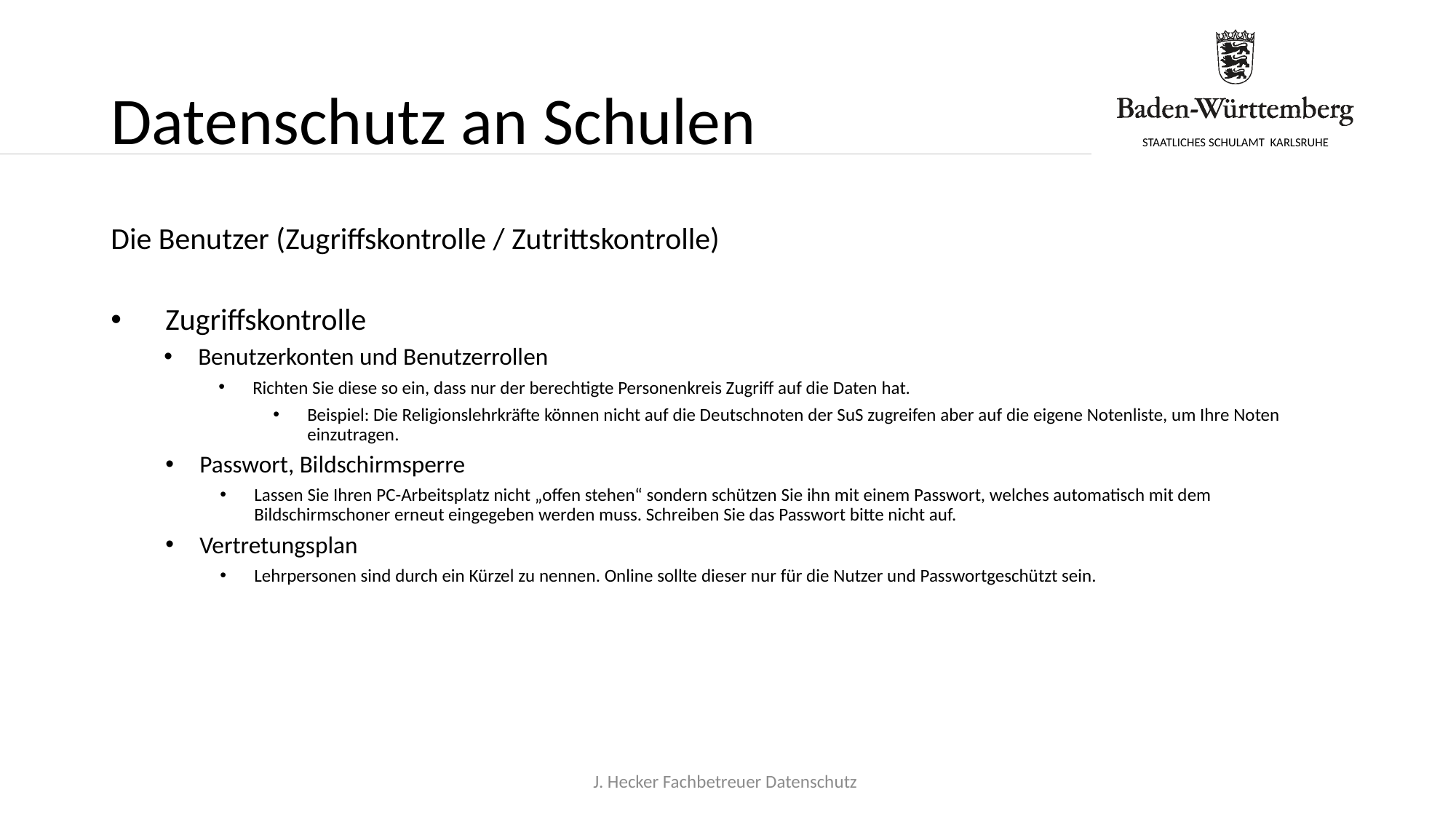

# Datenschutz an Schulen
Die Benutzer (Zugriffskontrolle / Zutrittskontrolle)

Zugriffskontrolle
Benutzerkonten und Benutzerrollen
Richten Sie diese so ein, dass nur der berechtigte Personenkreis Zugriff auf die Daten hat.
Beispiel: Die Religionslehrkräfte können nicht auf die Deutschnoten der SuS zugreifen aber auf die eigene Notenliste, um Ihre Noten einzutragen.
Passwort, Bildschirmsperre
Lassen Sie Ihren PC-Arbeitsplatz nicht „offen stehen“ sondern schützen Sie ihn mit einem Passwort, welches automatisch mit dem Bildschirmschoner erneut eingegeben werden muss. Schreiben Sie das Passwort bitte nicht auf.
Vertretungsplan
Lehrpersonen sind durch ein Kürzel zu nennen. Online sollte dieser nur für die Nutzer und Passwortgeschützt sein.
J. Hecker Fachbetreuer Datenschutz